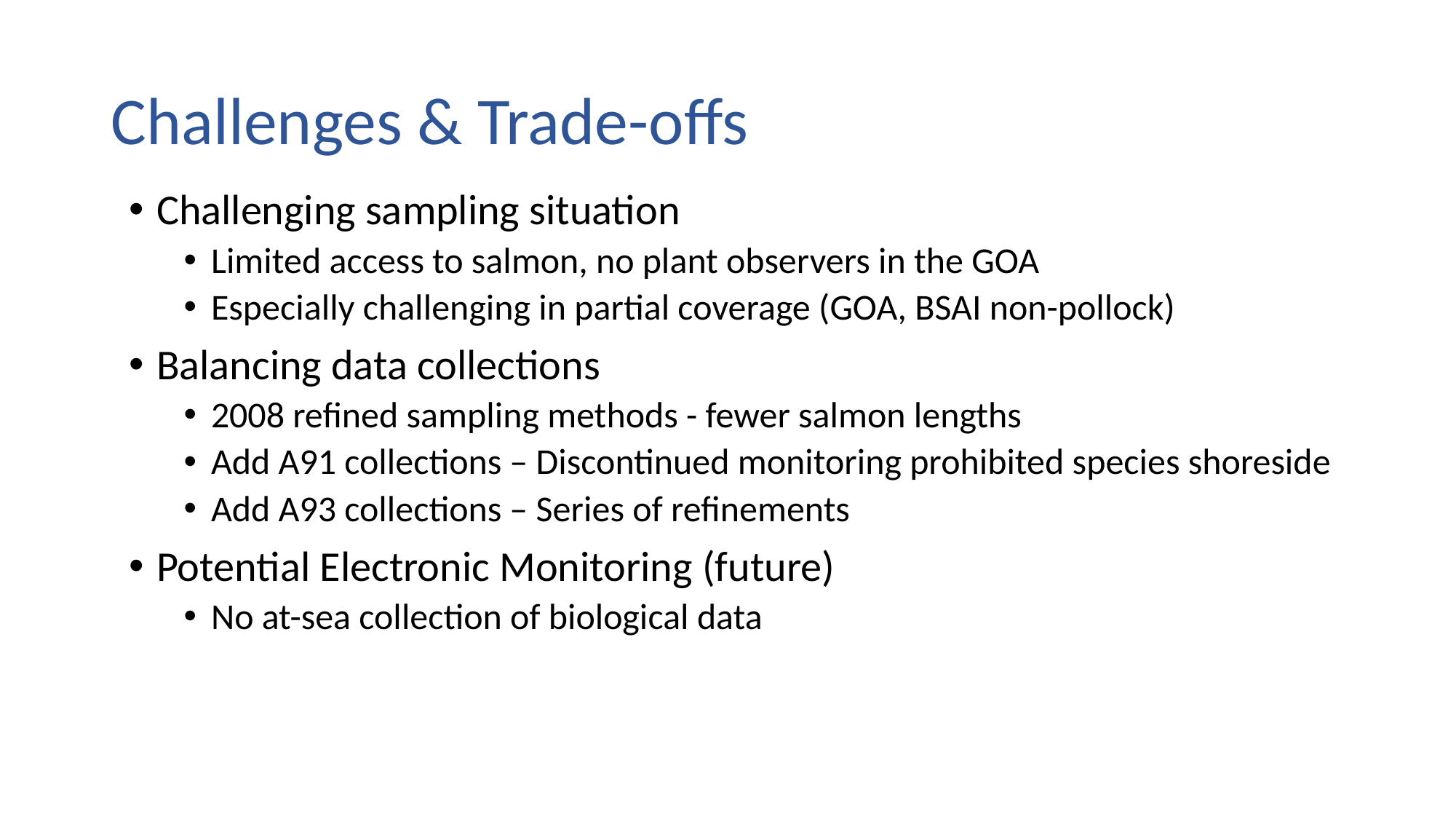

# Challenges & Trade-offs
Challenging sampling situation
Limited access to salmon, no plant observers in the GOA
Especially challenging in partial coverage (GOA, BSAI non-pollock)
Balancing data collections
2008 refined sampling methods - fewer salmon lengths
Add A91 collections – Discontinued monitoring prohibited species shoreside
Add A93 collections – Series of refinements
Potential Electronic Monitoring (future)
No at-sea collection of biological data